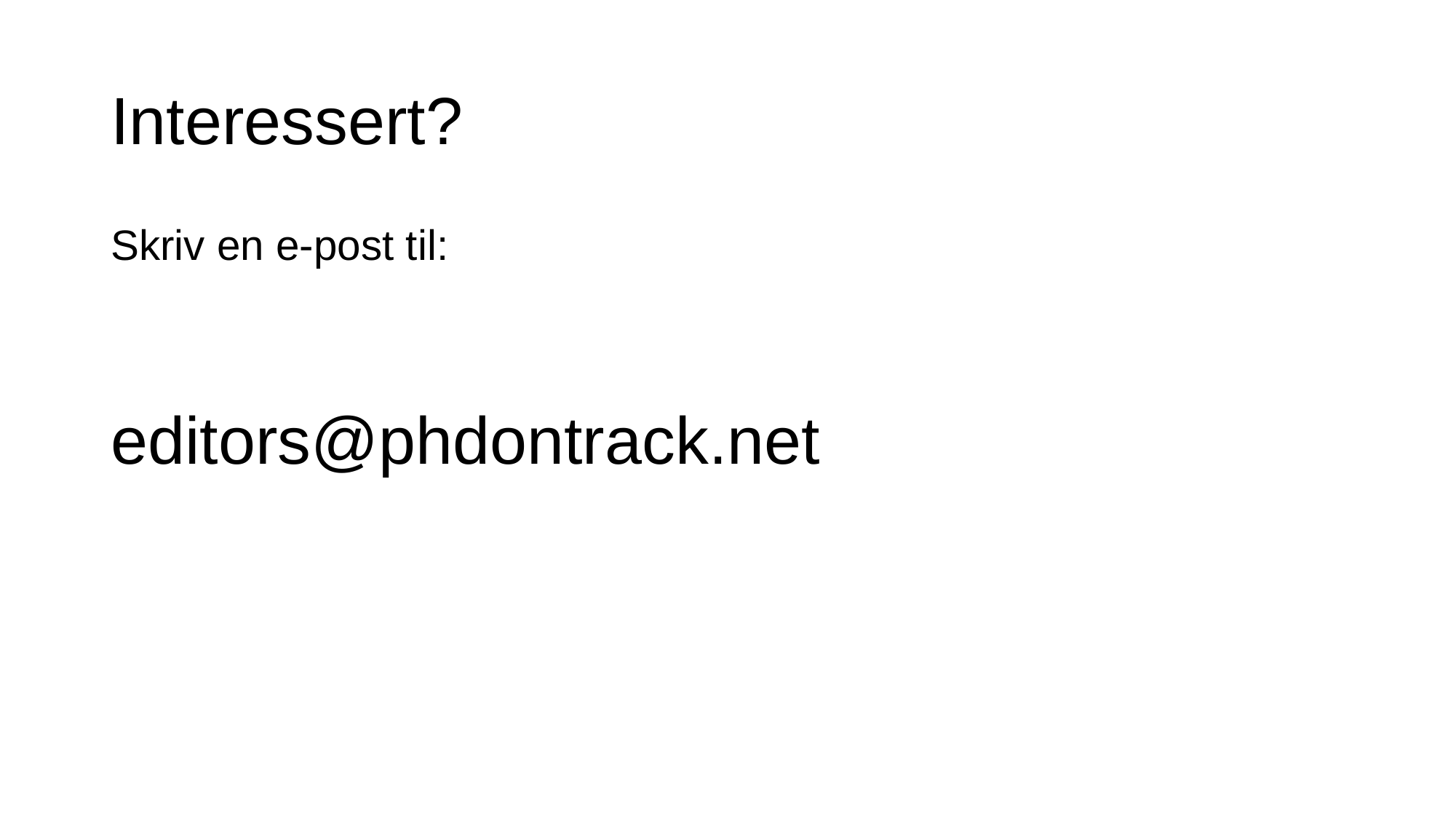

# Interessert?
Skriv en e-post til:

editors@phdontrack.net